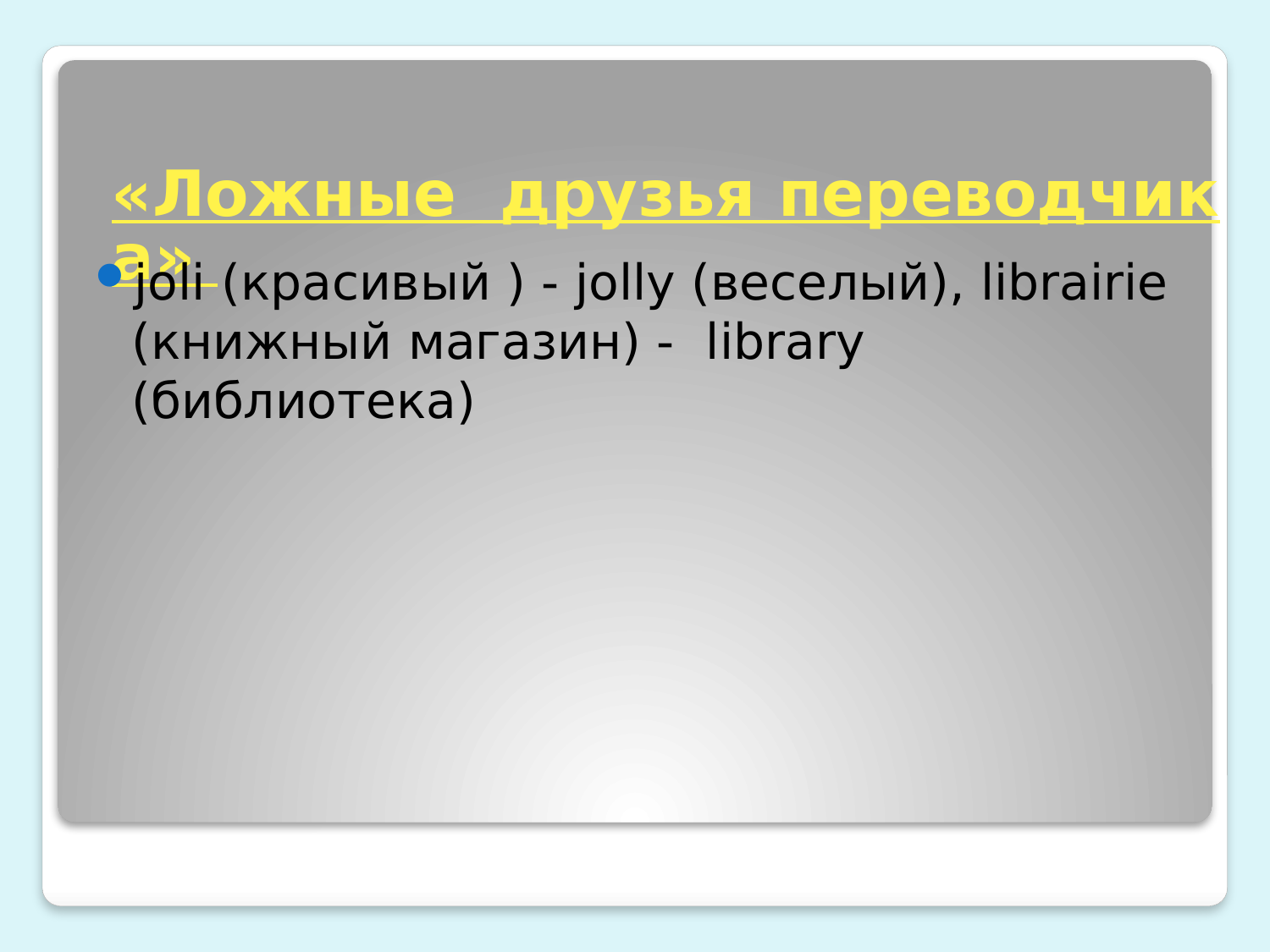

# «Ложные  друзья переводчика»
joli (красивый ) - jolly (веселый), librairie  (книжный магазин) -  library (библиотека)